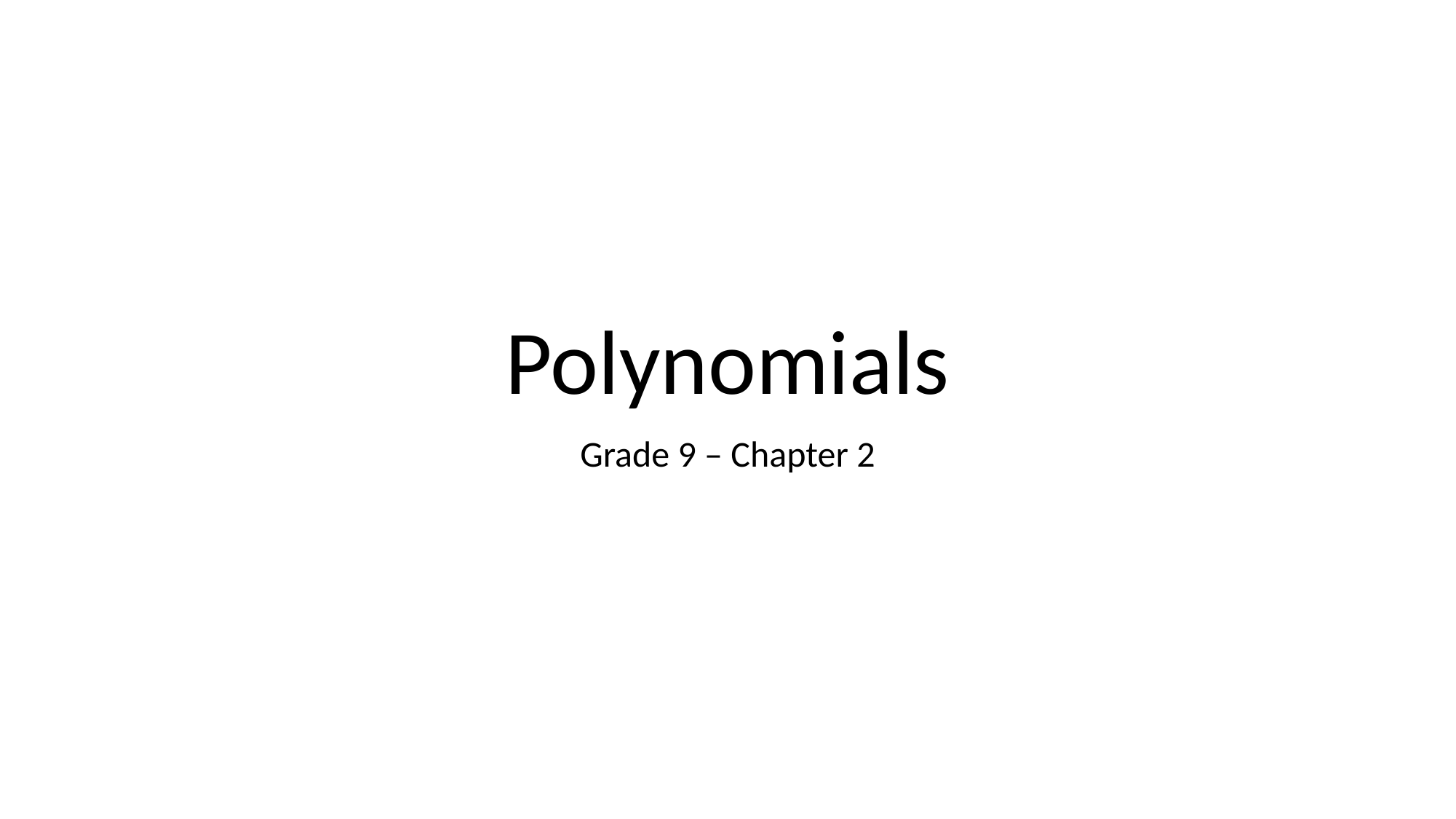

# Polynomials
Grade 9 – Chapter 2